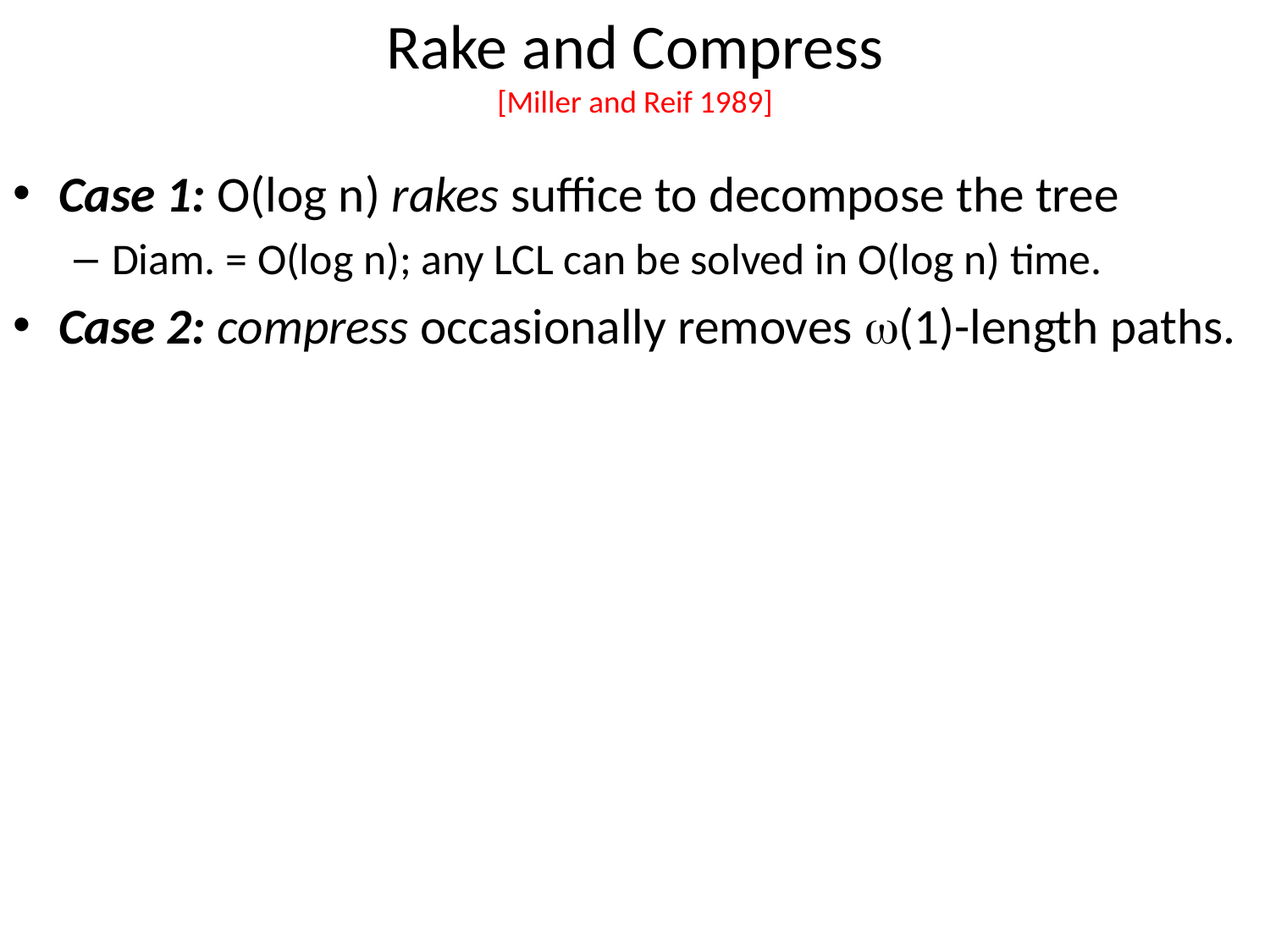

# Rake and Compress [Miller and Reif 1989]
Case 1: O(log n) rakes suffice to decompose the tree
Diam. = O(log n); any LCL can be solved in O(log n) time.
Case 2: compress occasionally removes ω(1)-length paths.